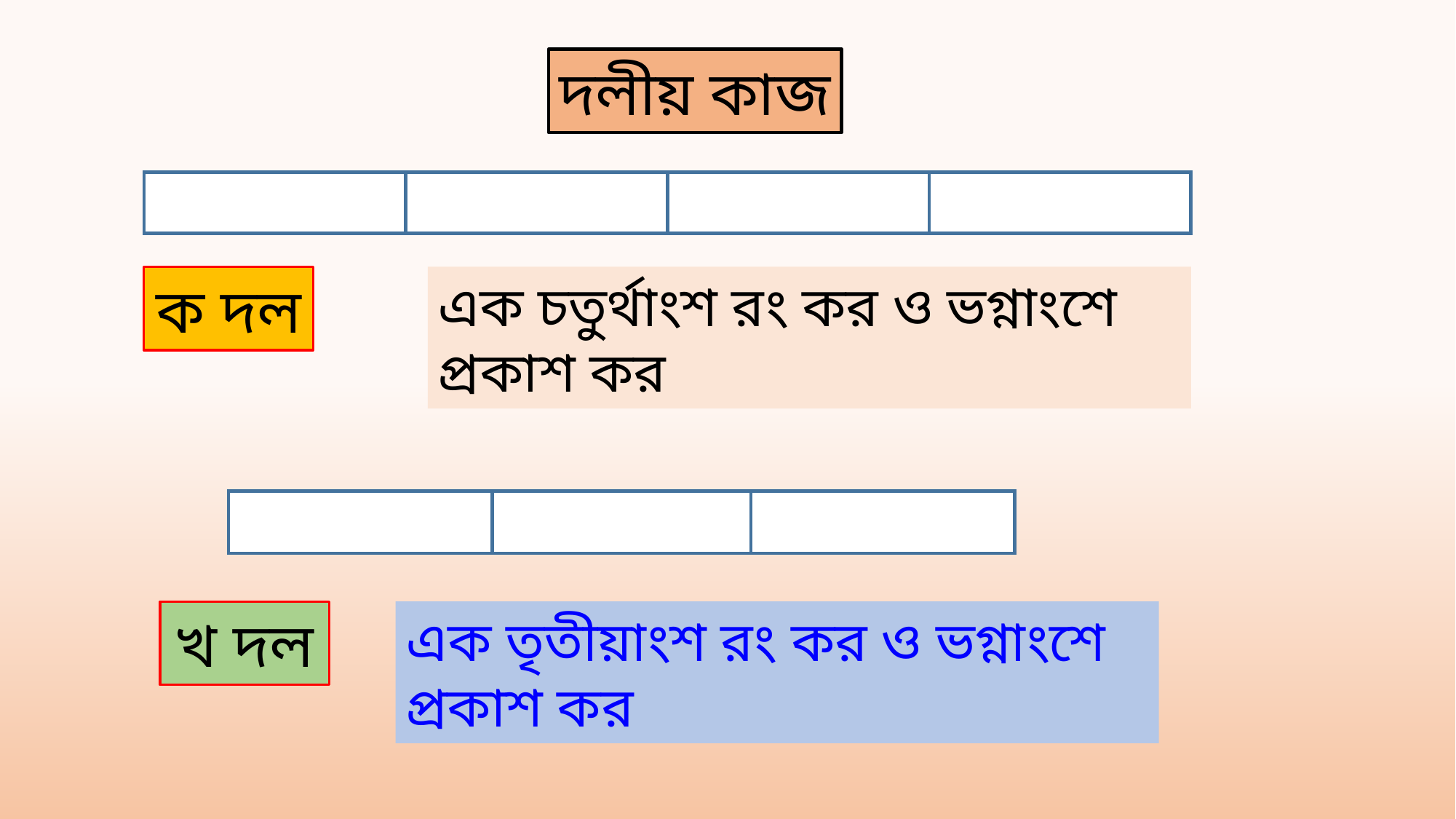

দলীয় কাজ

ক দল
এক চতুর্থাংশ রং কর ও ভগ্নাংশে প্রকাশ কর

খ দল
এক তৃতীয়াংশ রং কর ও ভগ্নাংশে প্রকাশ কর